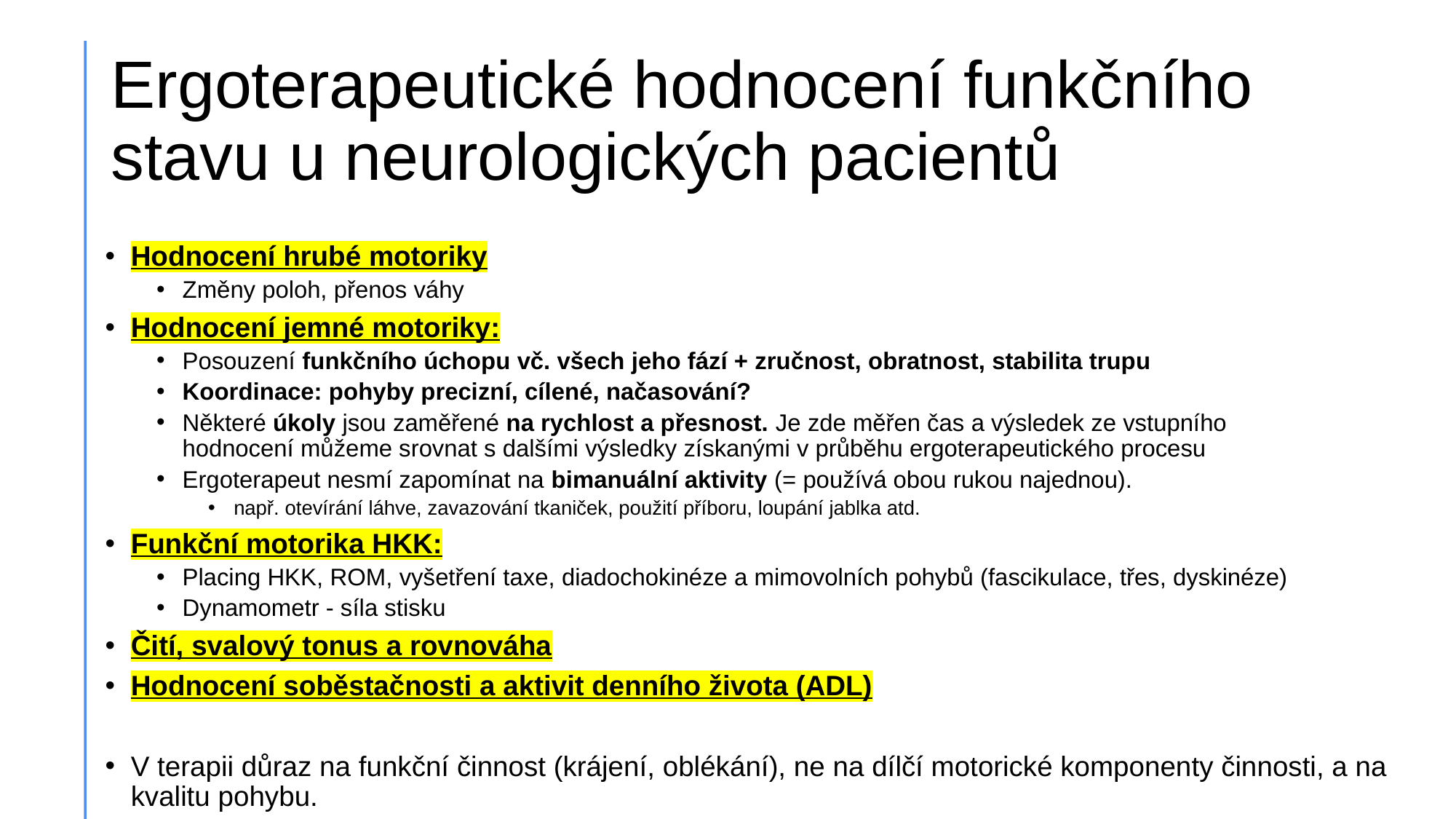

# Ergoterapeutické hodnocení funkčního stavu u neurologických pacientů
Hodnocení hrubé motoriky
Změny poloh, přenos váhy
Hodnocení jemné motoriky:
Posouzení funkčního úchopu vč. všech jeho fází + zručnost, obratnost, stabilita trupu
Koordinace: pohyby precizní, cílené, načasování?
Některé úkoly jsou zaměřené na rychlost a přesnost. Je zde měřen čas a výsledek ze vstupního hodnocení můžeme srovnat s dalšími výsledky získanými v průběhu ergoterapeutického procesu
Ergoterapeut nesmí zapomínat na bimanuální aktivity (= používá obou rukou najednou).
např. otevírání láhve, zavazování tkaniček, použití příboru, loupání jablka atd.
Funkční motorika HKK:
Placing HKK, ROM, vyšetření taxe, diadochokinéze a mimovolních pohybů (fascikulace, třes, dyskinéze)
Dynamometr - síla stisku
Čití, svalový tonus a rovnováha
Hodnocení soběstačnosti a aktivit denního života (ADL)

V terapii důraz na funkční činnost (krájení, oblékání), ne na dílčí motorické komponenty činnosti, a na kvalitu pohybu.